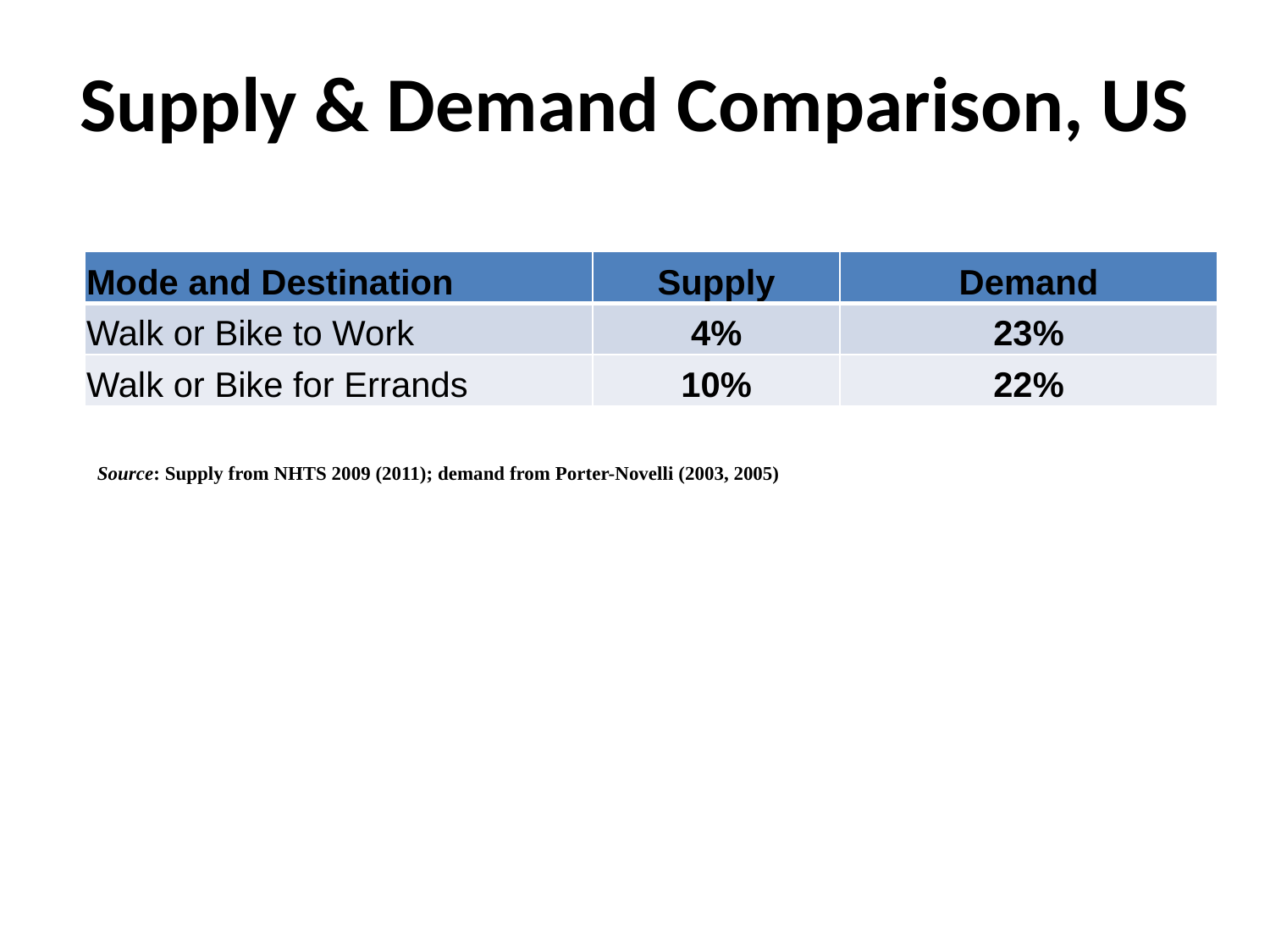

# Supply & Demand Comparison, US
| Mode and Destination | Supply | Demand |
| --- | --- | --- |
| Walk or Bike to Work | 4% | 23% |
| Walk or Bike for Errands | 10% | 22% |
Source: Supply from NHTS 2009 (2011); demand from Porter-Novelli (2003, 2005)